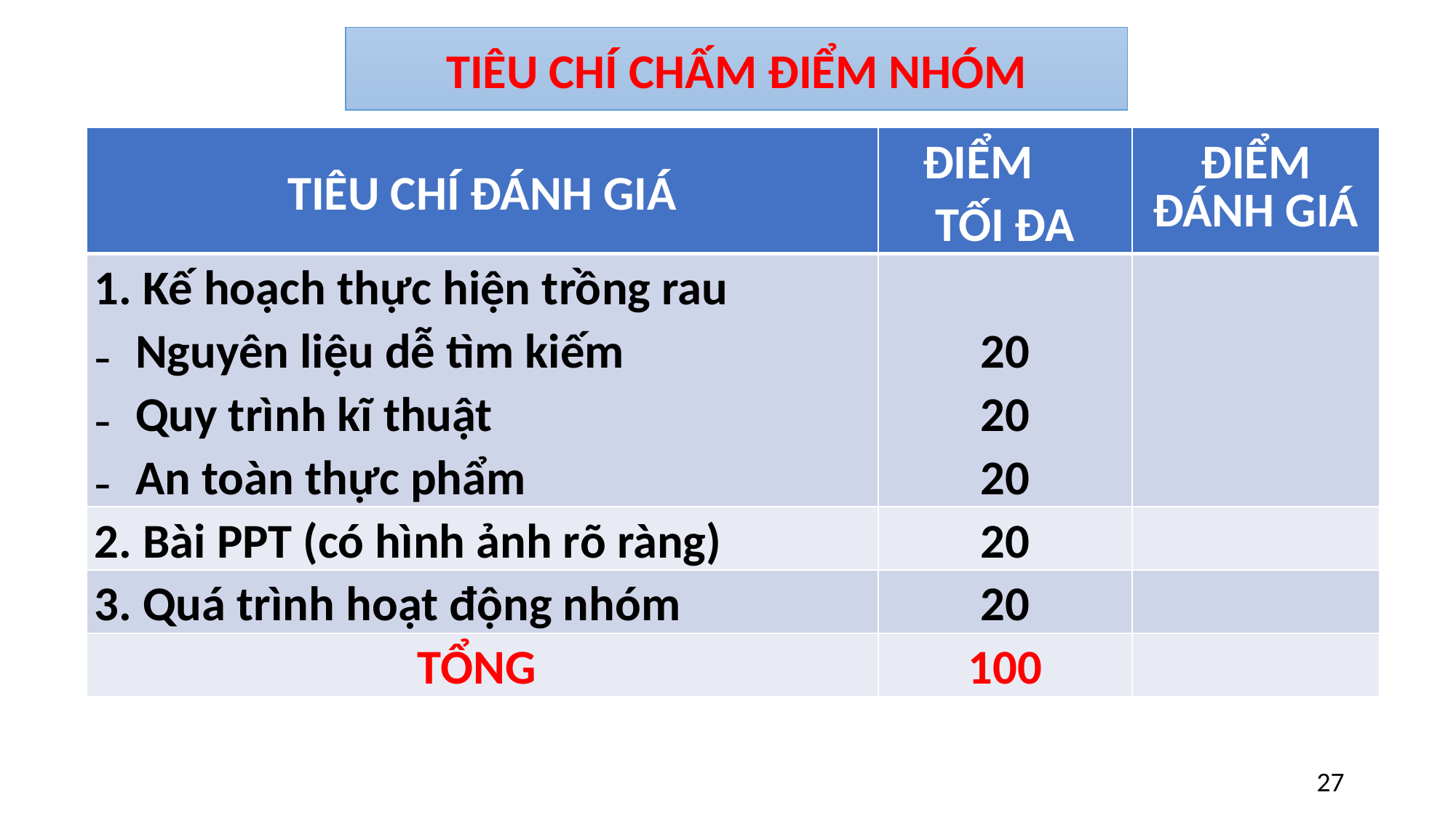

TIÊU CHÍ CHẤM ĐIỂM NHÓM
| TIÊU CHÍ ĐÁNH GIÁ | ĐIỂM TỐI ĐA | ĐIỂM ĐÁNH GIÁ |
| --- | --- | --- |
| 1. Kế hoạch thực hiện trồng rau Nguyên liệu dễ tìm kiếm Quy trình kĩ thuật An toàn thực phẩm | 20 20 20 |  |
| 2. Bài PPT (có hình ảnh rõ ràng) | 20 |  |
| 3. Quá trình hoạt động nhóm | 20 |  |
| TỔNG | 100 |  |
27